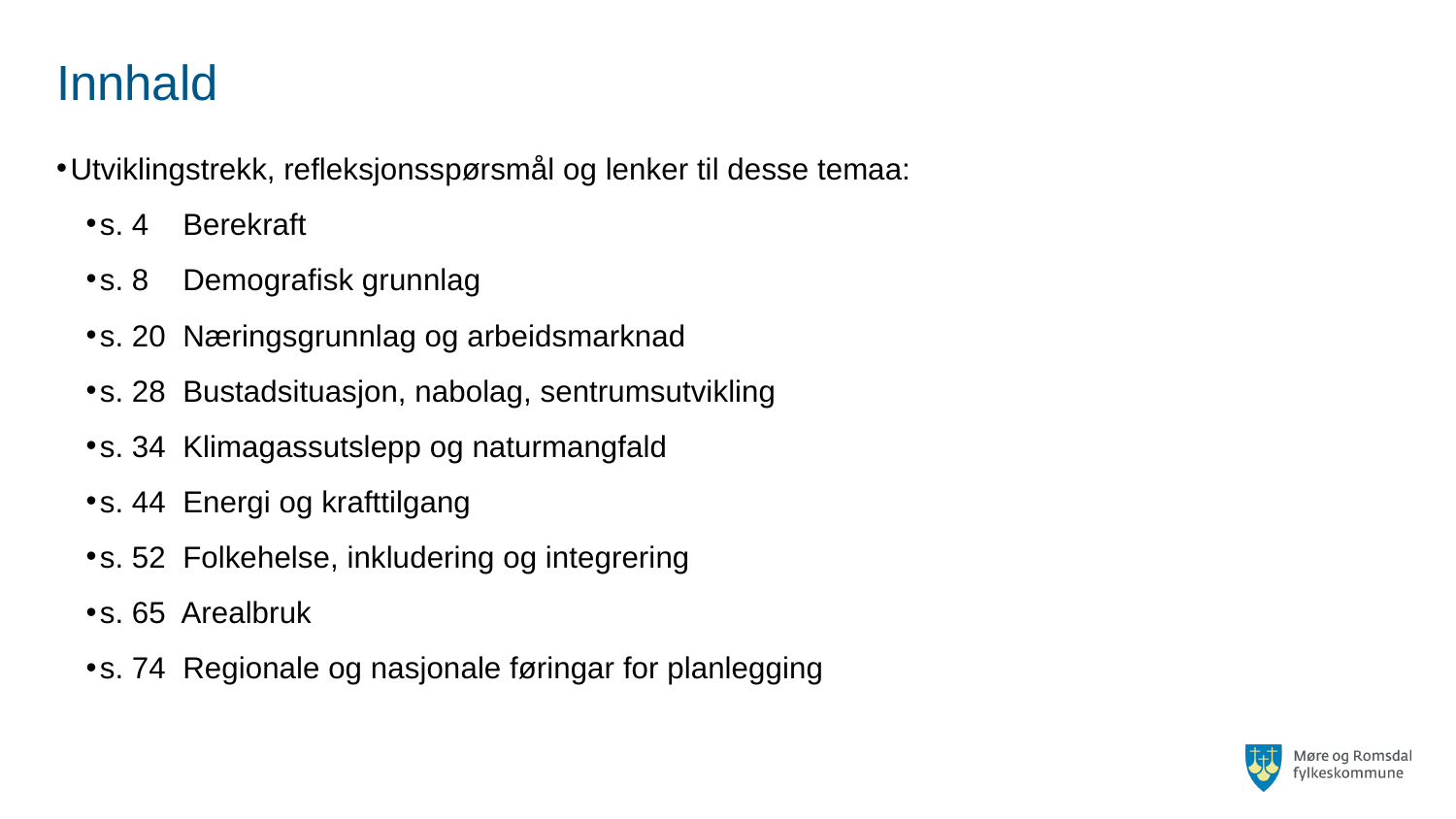

# Innhald
Utviklingstrekk, refleksjonsspørsmål og lenker til desse temaa:
s. 4    Berekraft
s. 8    Demografisk grunnlag
s. 20  Næringsgrunnlag og arbeidsmarknad
s. 28  Bustadsituasjon, nabolag, sentrumsutvikling
s. 34  Klimagassutslepp og naturmangfald
s. 44  Energi og krafttilgang
s. 52  Folkehelse, inkludering og integrering
s. 65  Arealbruk
s. 74  Regionale og nasjonale føringar for planlegging